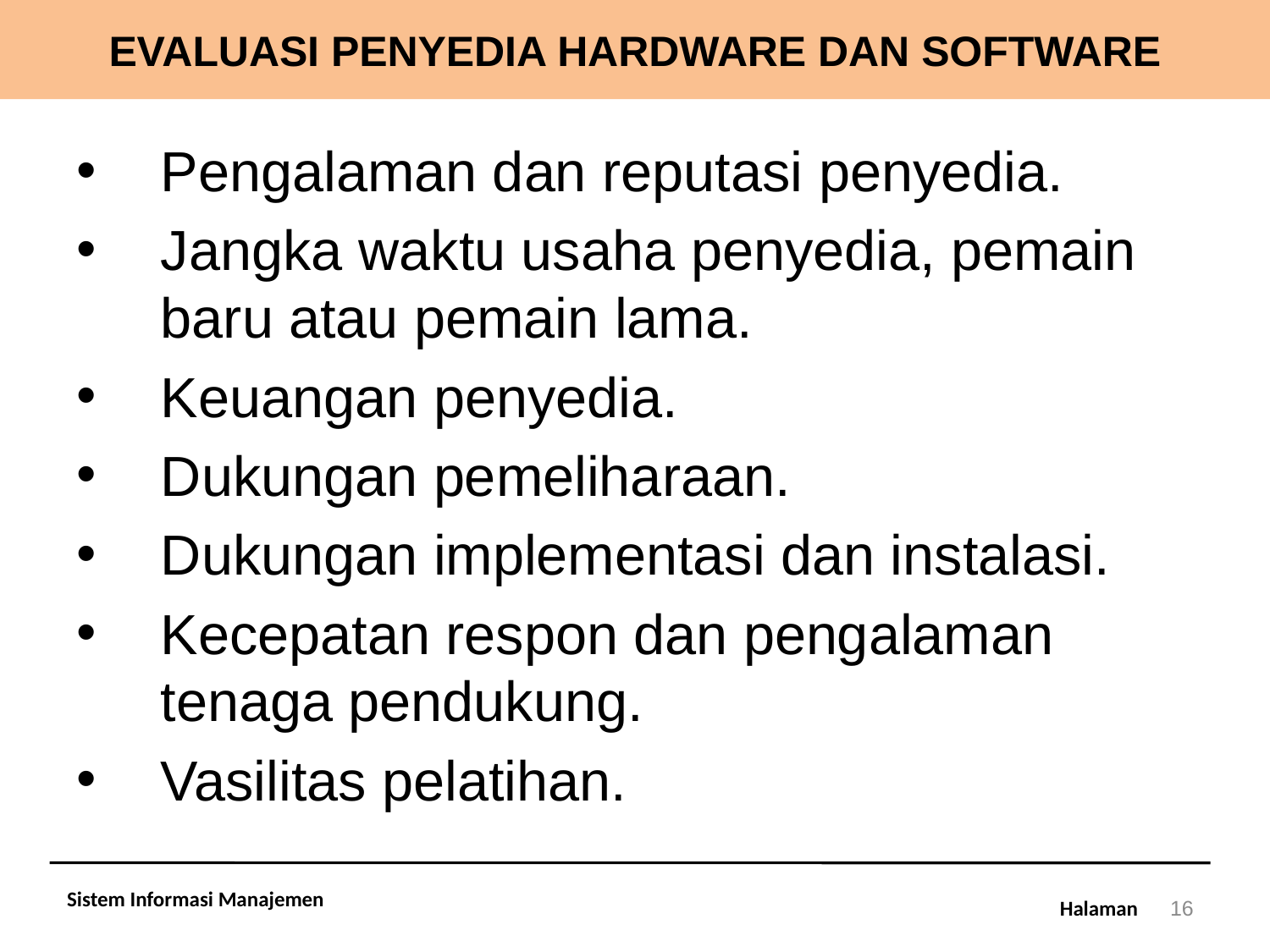

# EVALUASI PENYEDIA HARDWARE DAN SOFTWARE
Pengalaman dan reputasi penyedia.
Jangka waktu usaha penyedia, pemain baru atau pemain lama.
Keuangan penyedia.
Dukungan pemeliharaan.
Dukungan implementasi dan instalasi.
Kecepatan respon dan pengalaman tenaga pendukung.
Vasilitas pelatihan.

Sistem Informasi Manajemen
16